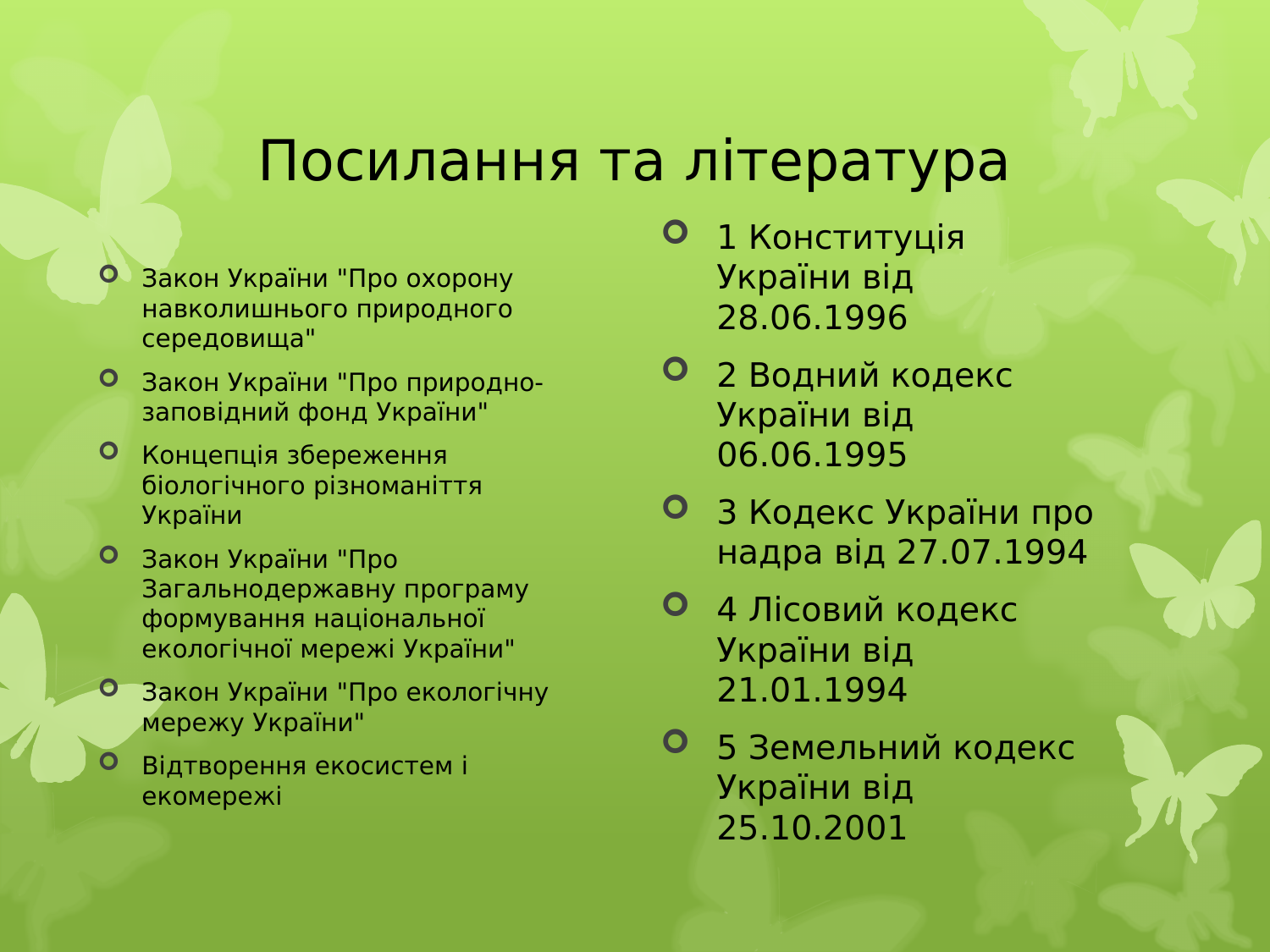

# Посилання та література
1 Конституція України від 28.06.1996
2 Водний кодекс України від 06.06.1995
3 Кодекс України про надра від 27.07.1994
4 Лісовий кодекс України від 21.01.1994
5 Земельний кодекс України від 25.10.2001

Закон України "Про охорону навколишнього природного середовища"
Закон України "Про природно-заповідний фонд України"
Концепція збереження біологічного різноманіття України
Закон України "Про Загальнодержавну програму формування національної екологічної мережі України"
Закон України "Про екологічну мережу України"
Відтворення екосистем і екомережі